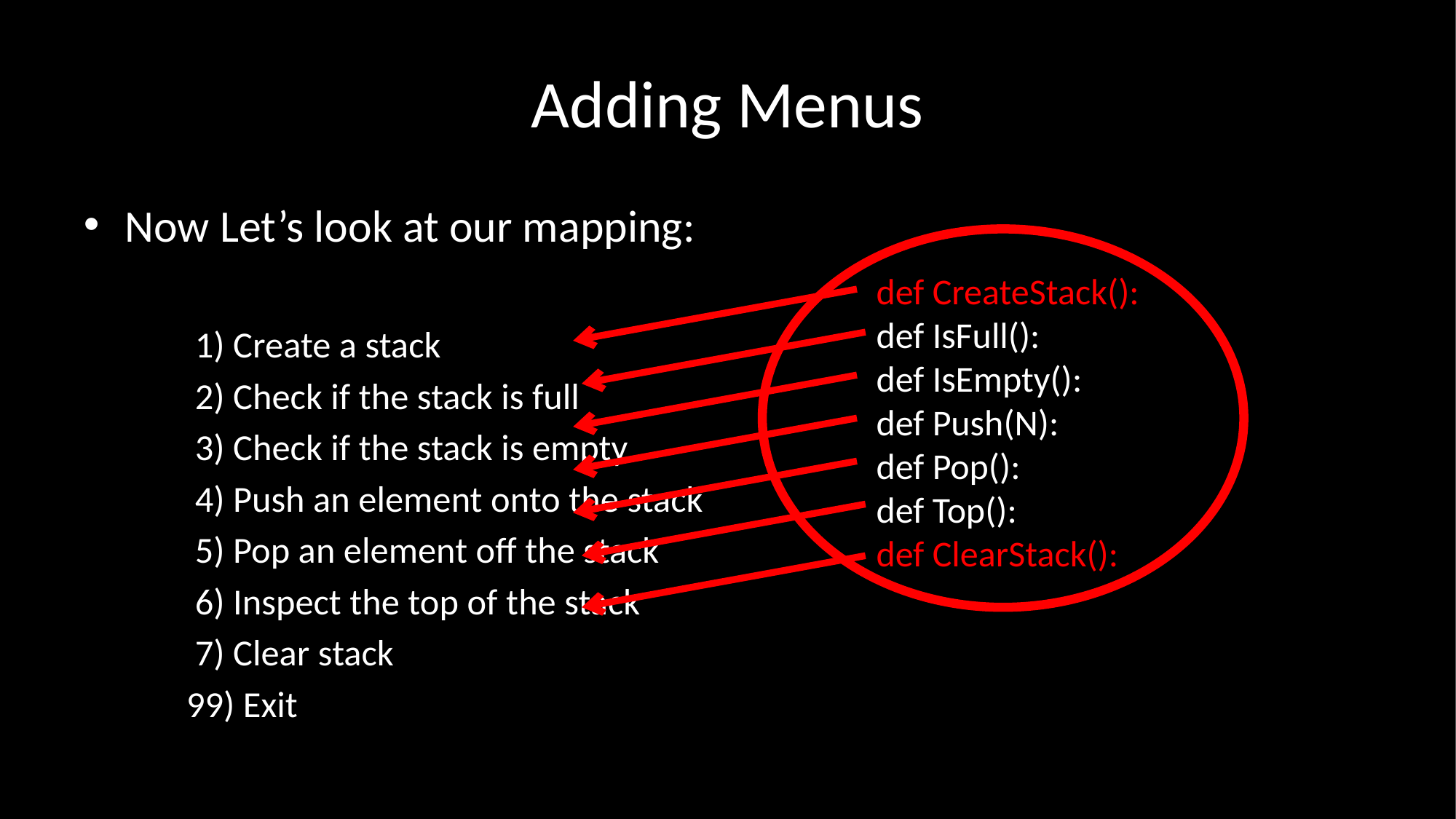

# Adding Menus
Now Let’s look at our mapping:

 1) Create a stack
 2) Check if the stack is full
 3) Check if the stack is empty
 4) Push an element onto the stack
 5) Pop an element off the stack
 6) Inspect the top of the stack
 7) Clear stack
99) Exit

def CreateStack():
def IsFull():
def IsEmpty():
def Push(N):
def Pop():
def Top():
def ClearStack():